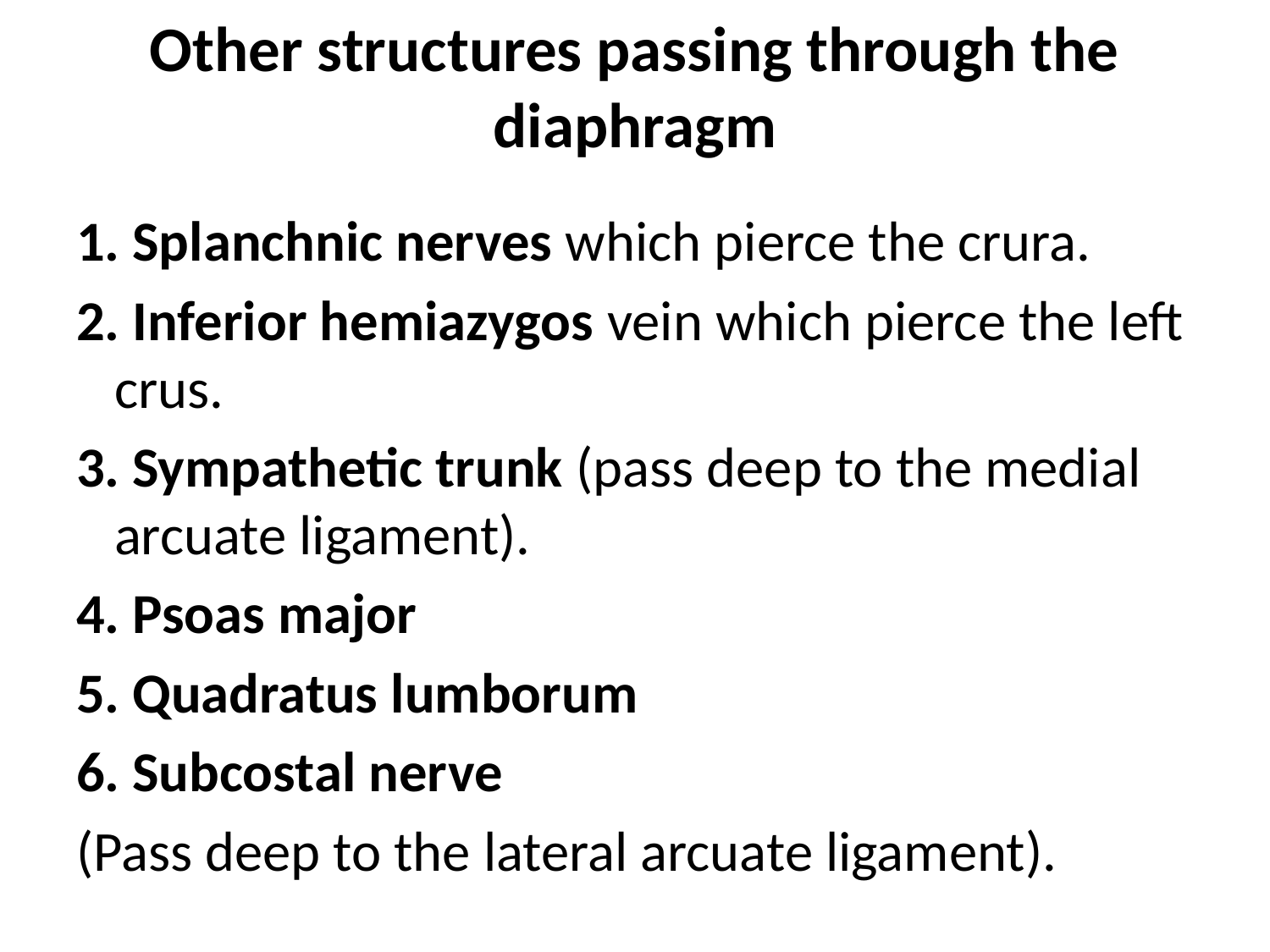

# Other structures passing through the diaphragm
1. Splanchnic nerves which pierce the crura.
2. Inferior hemiazygos vein which pierce the left crus.
3. Sympathetic trunk (pass deep to the medial arcuate ligament).
4. Psoas major
5. Quadratus lumborum
6. Subcostal nerve
(Pass deep to the lateral arcuate ligament).